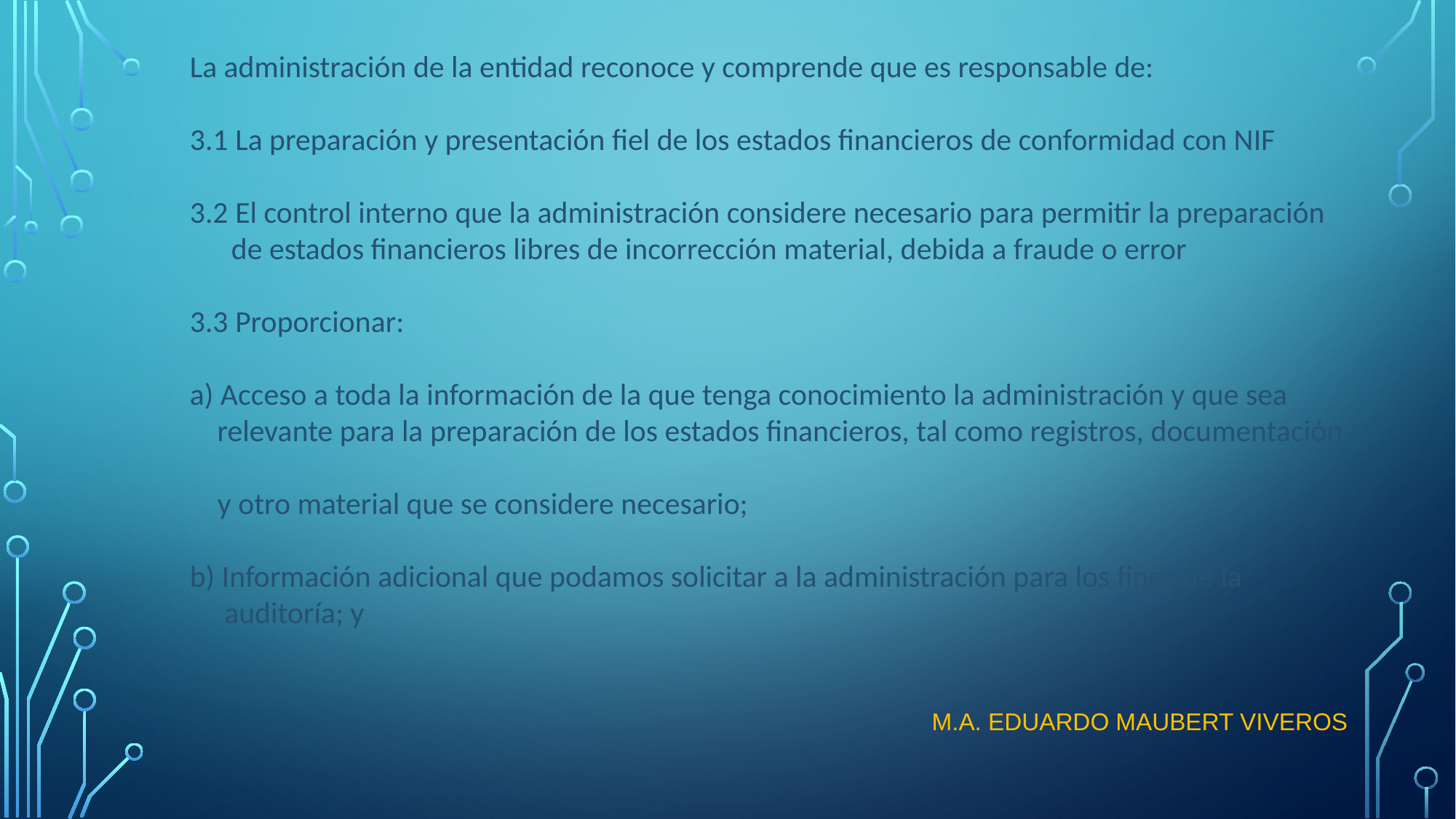

La administración de la entidad reconoce y comprende que es responsable de:
3.1 La preparación y presentación fiel de los estados financieros de conformidad con NIF
3.2 El control interno que la administración considere necesario para permitir la preparación
      de estados financieros libres de incorrección material, debida a fraude o error
3.3 Proporcionar:
a) Acceso a toda la información de la que tenga conocimiento la administración y que sea
    relevante para la preparación de los estados financieros, tal como registros, documentación
    y otro material que se considere necesario;

b) Información adicional que podamos solicitar a la administración para los fines de la
     auditoría; y
M.A. EDUARDO MAUBERT VIVEROS